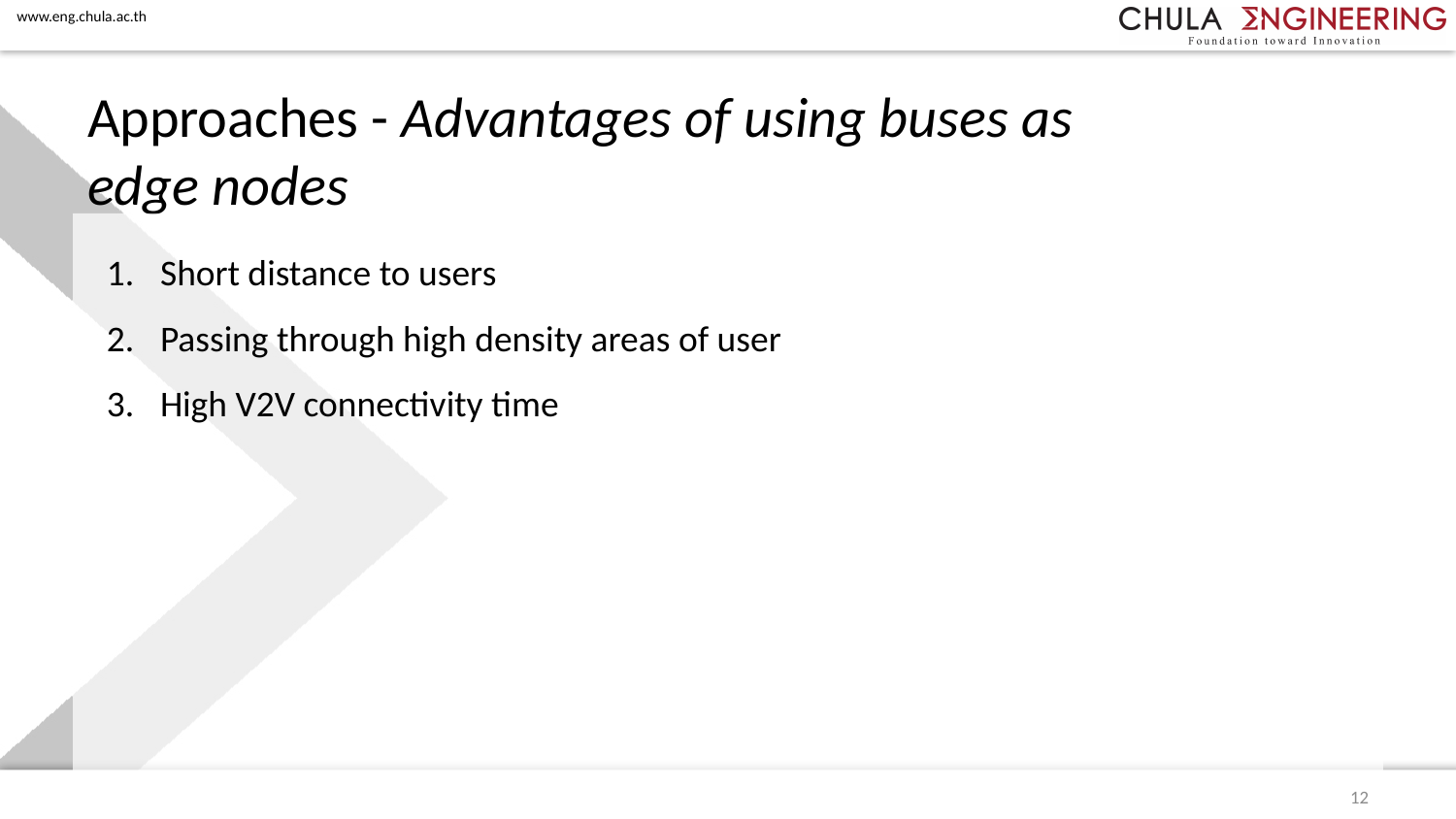

# Approaches - Advantages of using buses as edge nodes
Short distance to users
Passing through high density areas of user
High V2V connectivity time
12